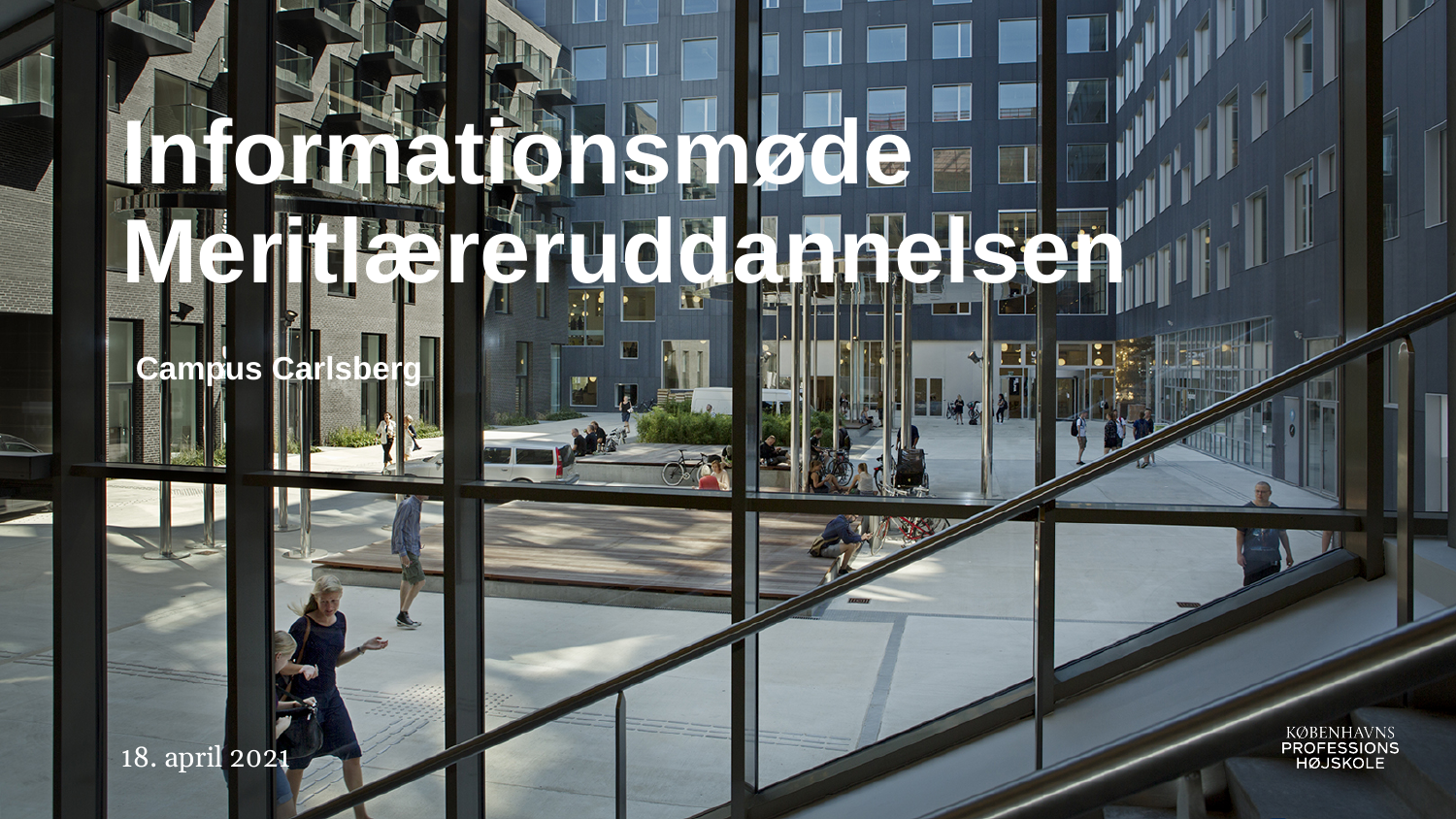

# Informationsmøde Meritlæreruddannelsen
Campus Carlsberg
18. april 2021